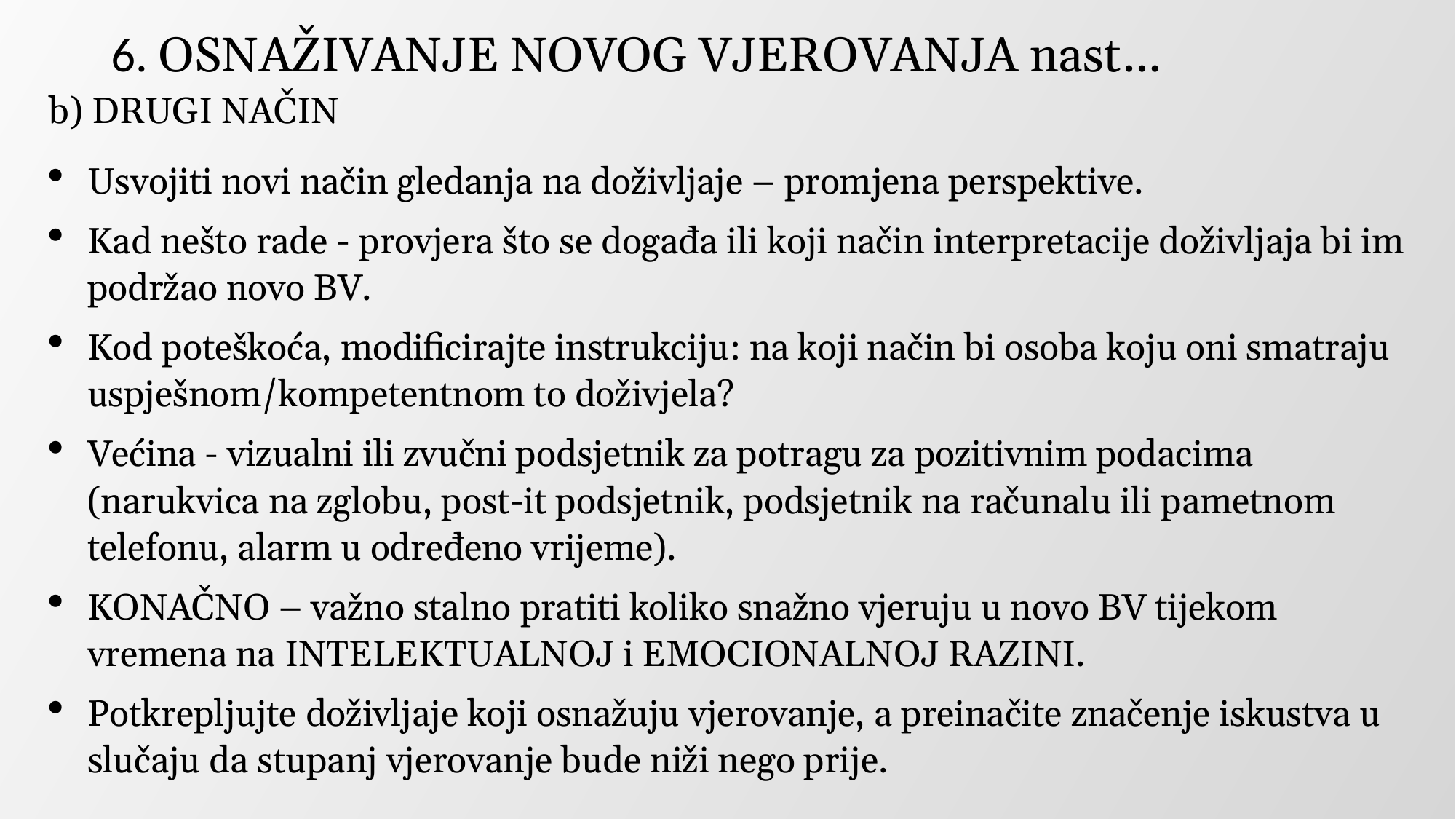

# 6. OSNAŽIVANJE NOVOG VJEROVANJA nast…
b) DRUGI NAČIN
Usvojiti novi način gledanja na doživljaje – promjena perspektive.
Kad nešto rade - provjera što se događa ili koji način interpretacije doživljaja bi im podržao novo BV.
Kod poteškoća, modificirajte instrukciju: na koji način bi osoba koju oni smatraju uspješnom/kompetentnom to doživjela?
Većina - vizualni ili zvučni podsjetnik za potragu za pozitivnim podacima (narukvica na zglobu, post-it podsjetnik, podsjetnik na računalu ili pametnom telefonu, alarm u određeno vrijeme).
KONAČNO – važno stalno pratiti koliko snažno vjeruju u novo BV tijekom vremena na INTELEKTUALNOJ i EMOCIONALNOJ RAZINI.
Potkrepljujte doživljaje koji osnažuju vjerovanje, a preinačite značenje iskustva u slučaju da stupanj vjerovanje bude niži nego prije.